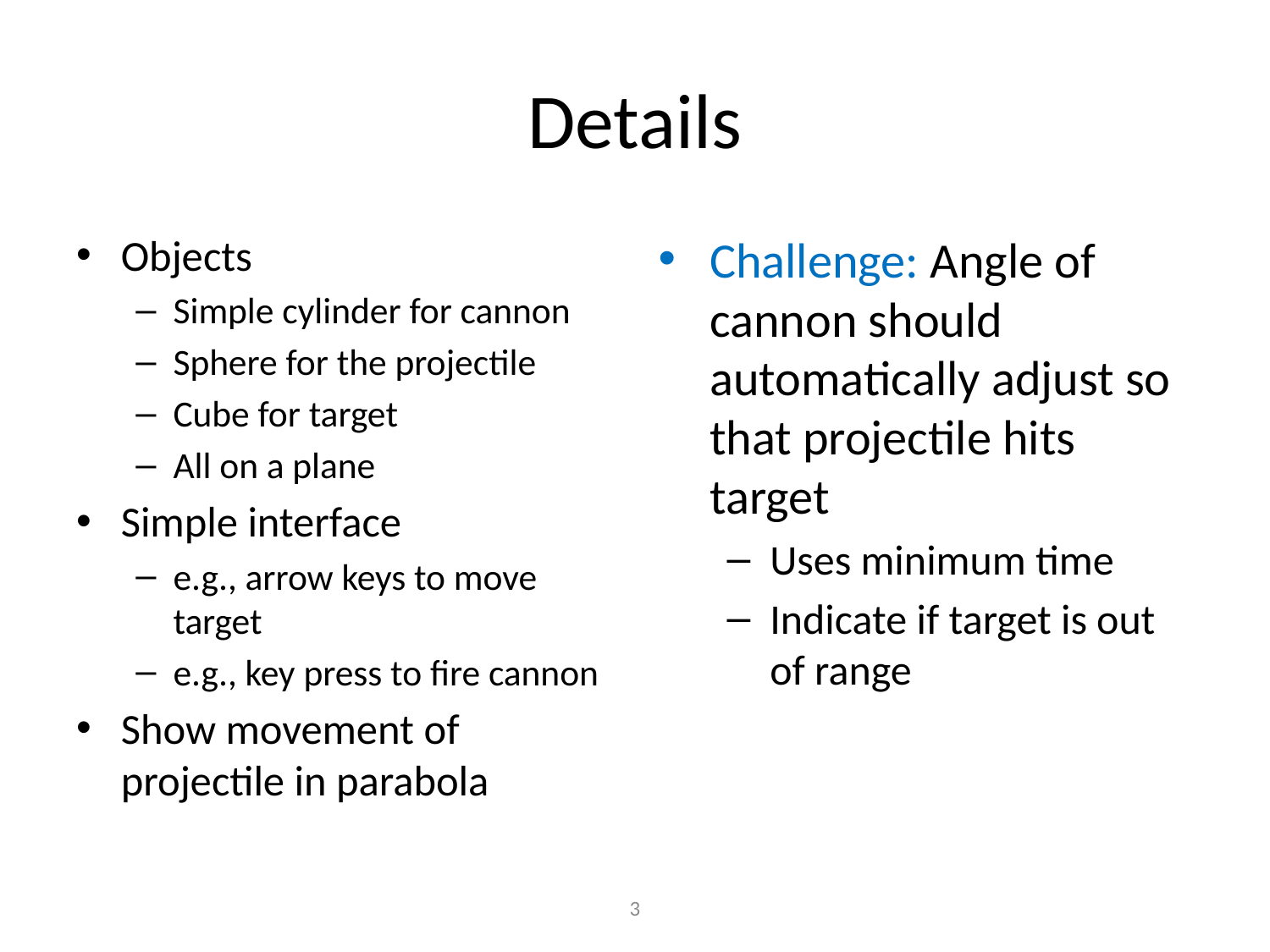

# Details
Objects
Simple cylinder for cannon
Sphere for the projectile
Cube for target
All on a plane
Simple interface
e.g., arrow keys to move target
e.g., key press to fire cannon
Show movement of projectile in parabola

Challenge: Angle of cannon should automatically adjust so that projectile hits target
Uses minimum time
Indicate if target is out of range

3